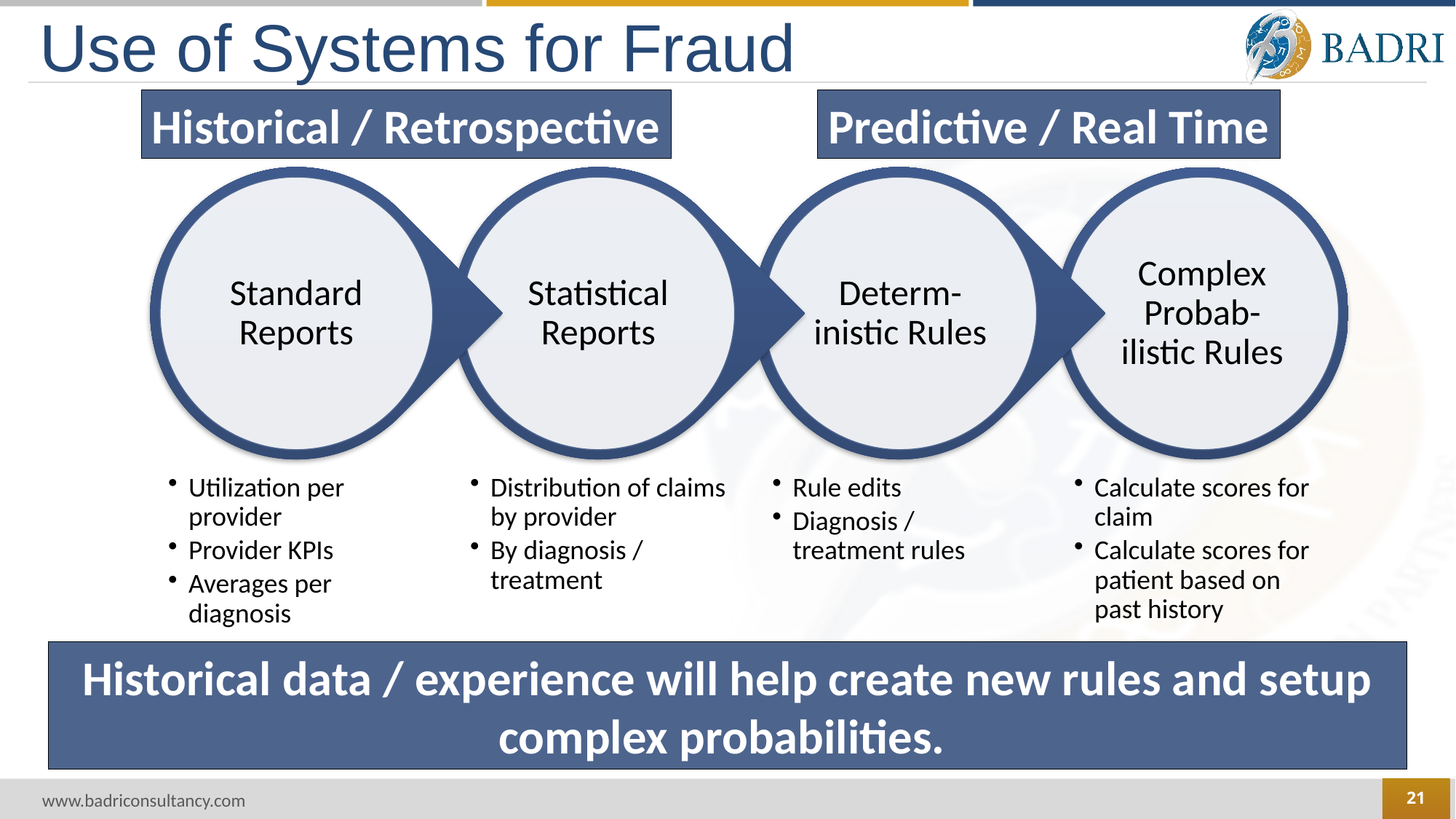

# Use of Systems for Fraud
Predictive / Real Time
Historical / Retrospective
Complex Probab-ilistic Rules
Calculate scores for claim
Calculate scores for patient based on past history
Determ-inistic Rules
Rule edits
Diagnosis / treatment rules
Statistical Reports
Distribution of claims by provider
By diagnosis / treatment
Standard Reports
Utilization per provider
Provider KPIs
Averages per diagnosis
Historical data / experience will help create new rules and setup complex probabilities.